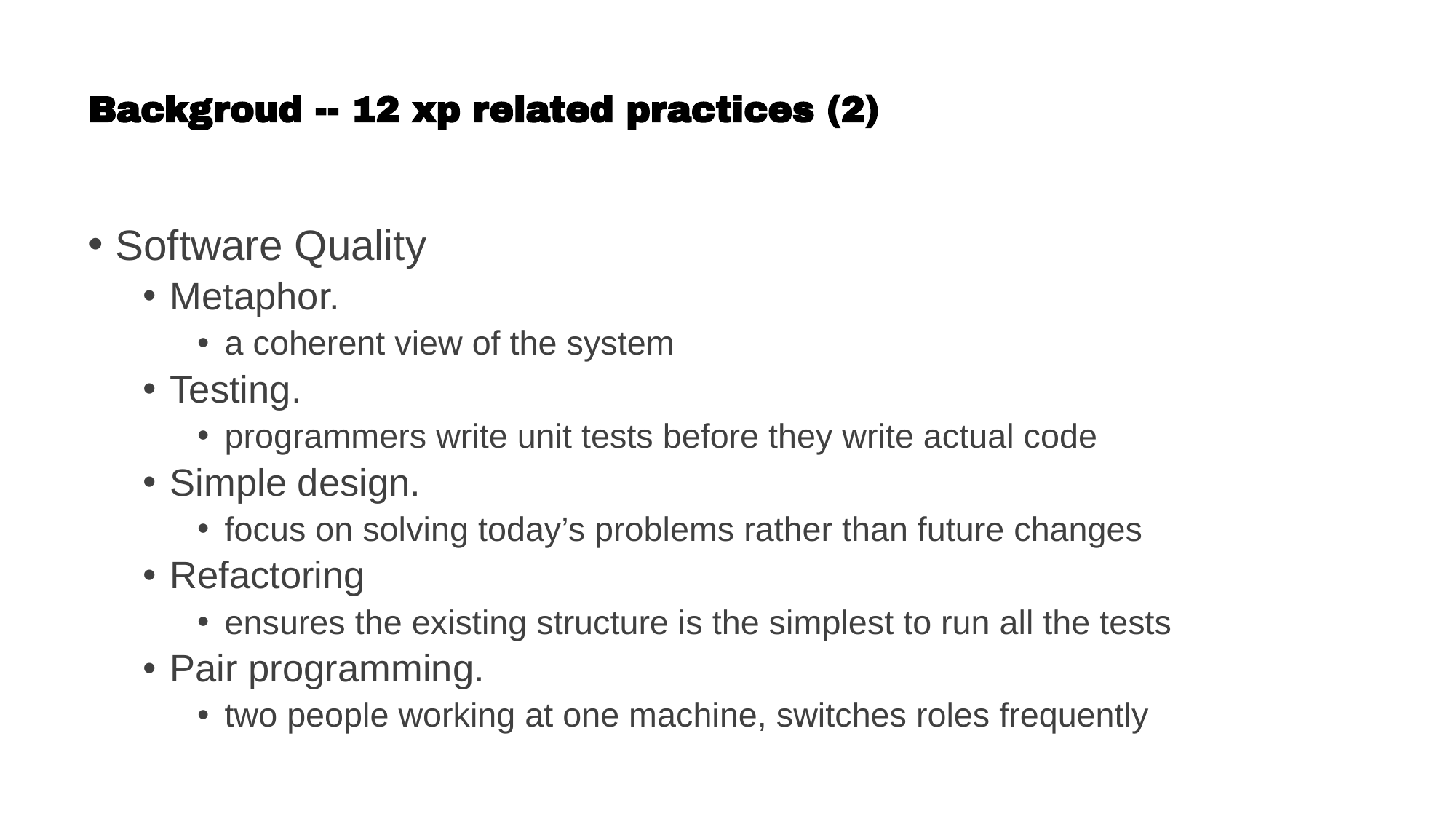

# Backgroud -- 12 xp related practices (2)
Software Quality
Metaphor.
a coherent view of the system
Testing.
programmers write unit tests before they write actual code
Simple design.
focus on solving today’s problems rather than future changes
Refactoring
ensures the existing structure is the simplest to run all the tests
Pair programming.
two people working at one machine, switches roles frequently